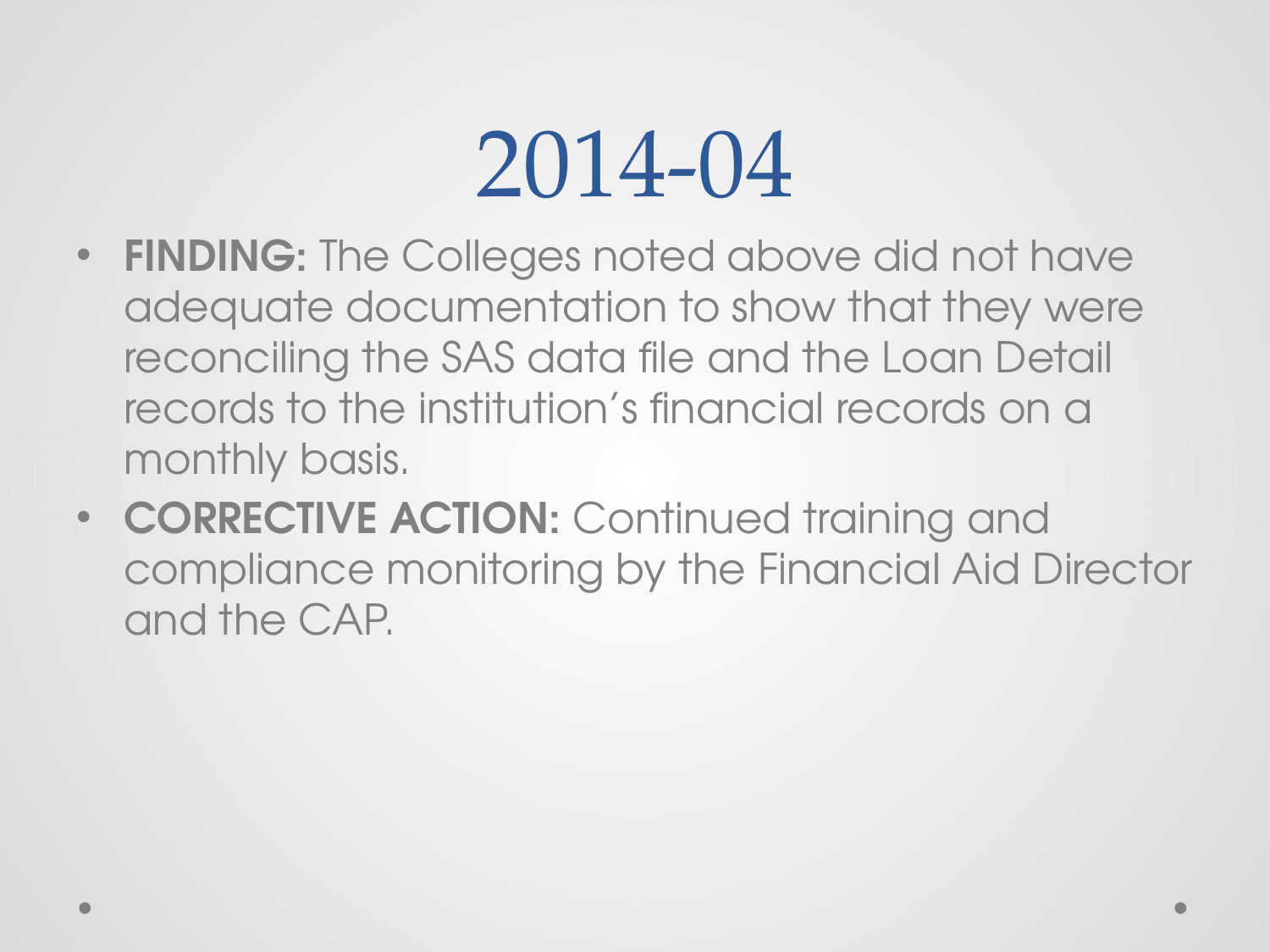

# 2014-04
FINDING: The Colleges noted above did not have adequate documentation to show that they were reconciling the SAS data file and the Loan Detail records to the institution’s financial records on a monthly basis.
CORRECTIVE ACTION: Continued training and compliance monitoring by the Financial Aid Director and the CAP.